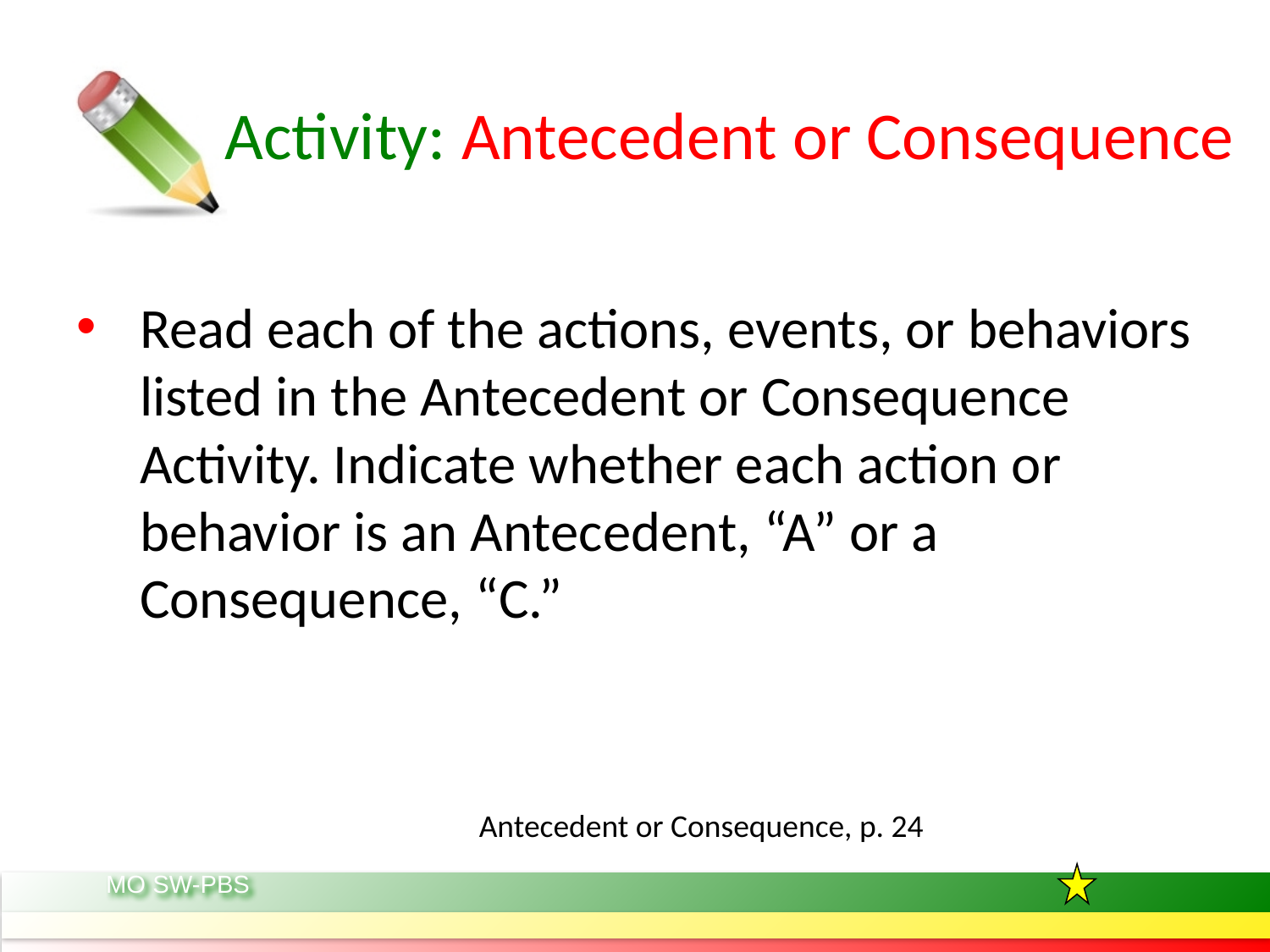

# Activity: Antecedent or Consequence
Read each of the actions, events, or behaviors listed in the Antecedent or Consequence Activity. Indicate whether each action or behavior is an Antecedent, “A” or a Consequence, “C.”

Antecedent or Consequence, p. 24